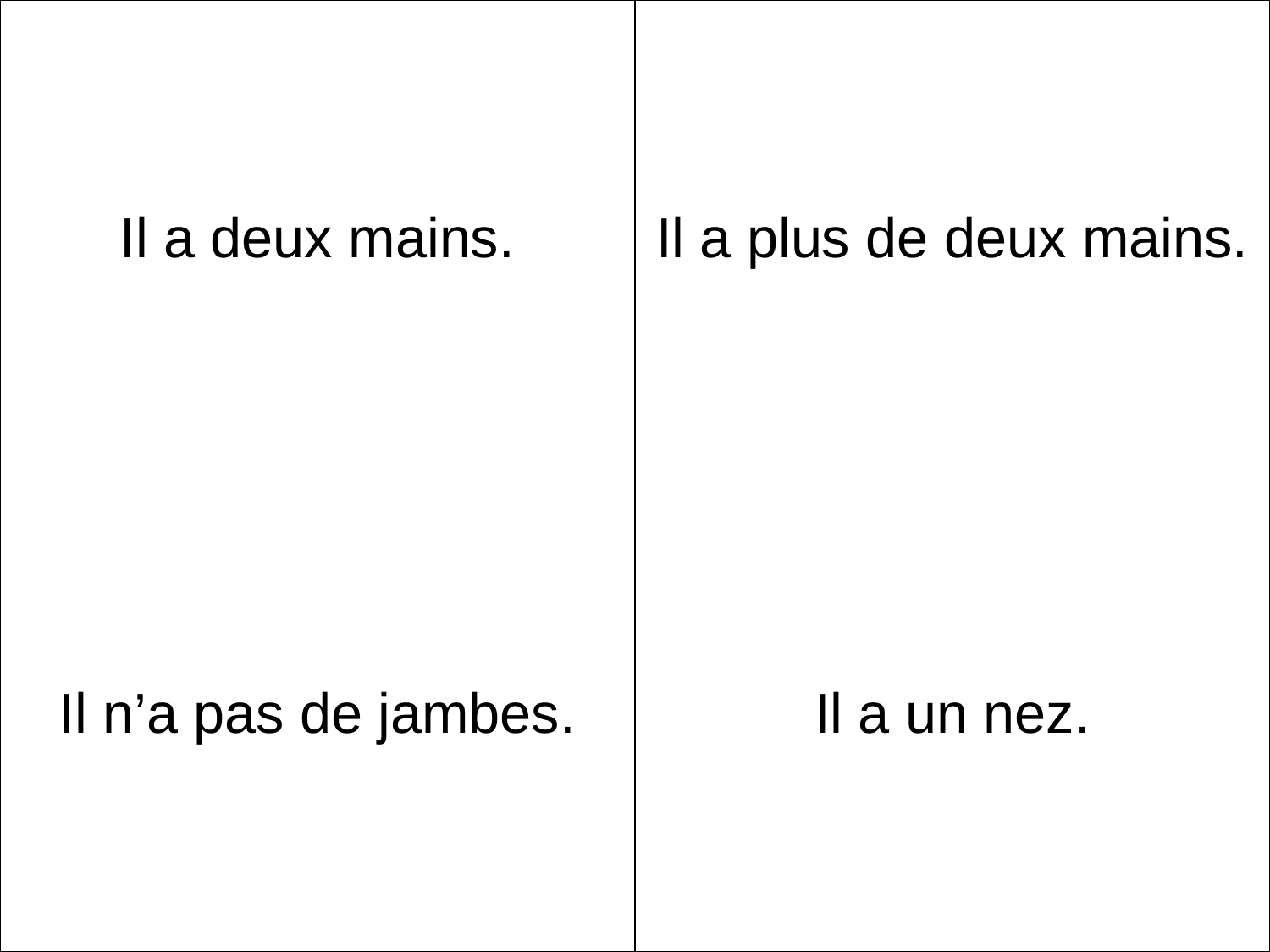

| Il a deux mains. | Il a plus de deux mains. |
| --- | --- |
| Il n’a pas de jambes. | Il a un nez. |